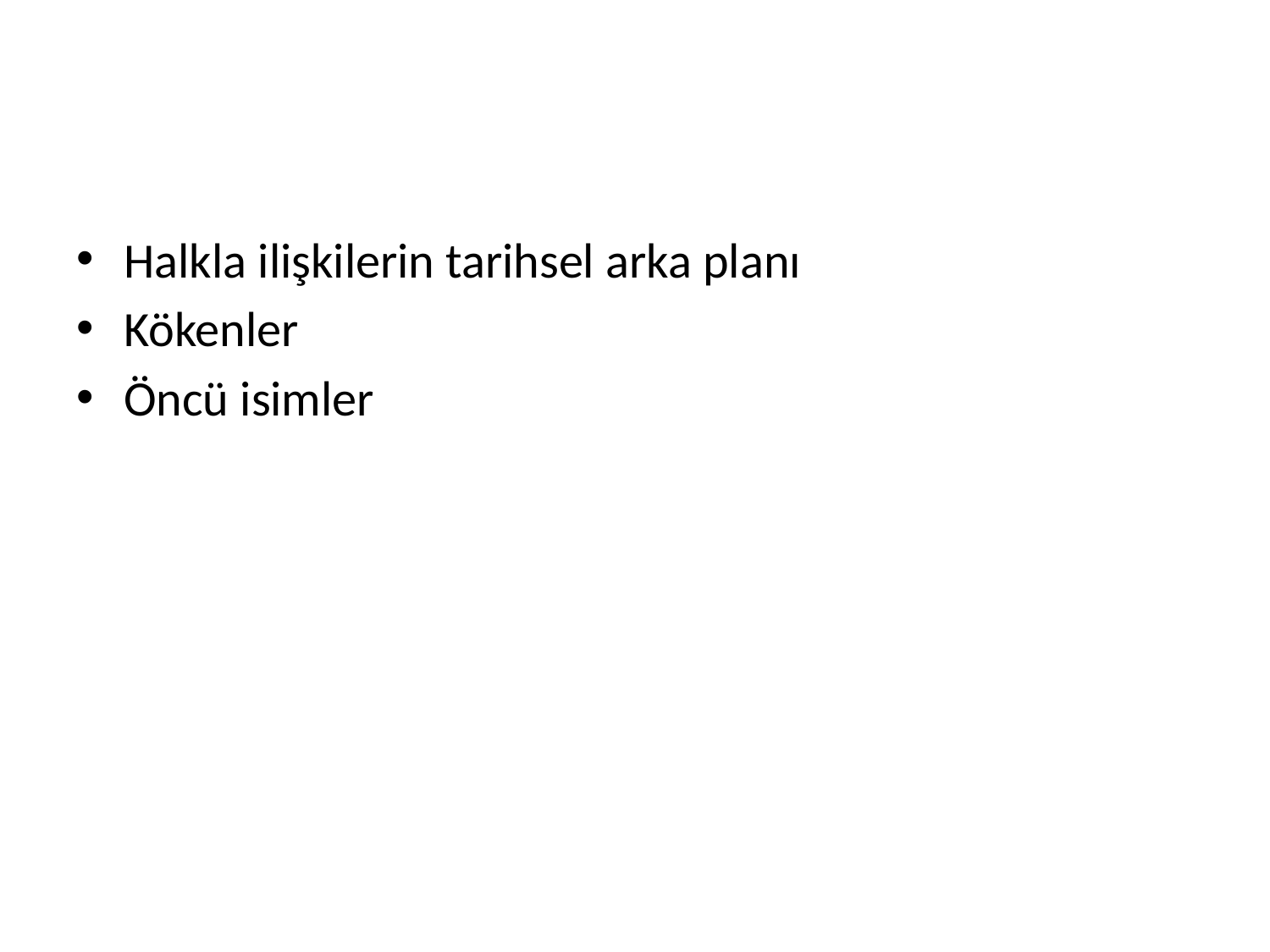

#
Halkla ilişkilerin tarihsel arka planı
Kökenler
Öncü isimler